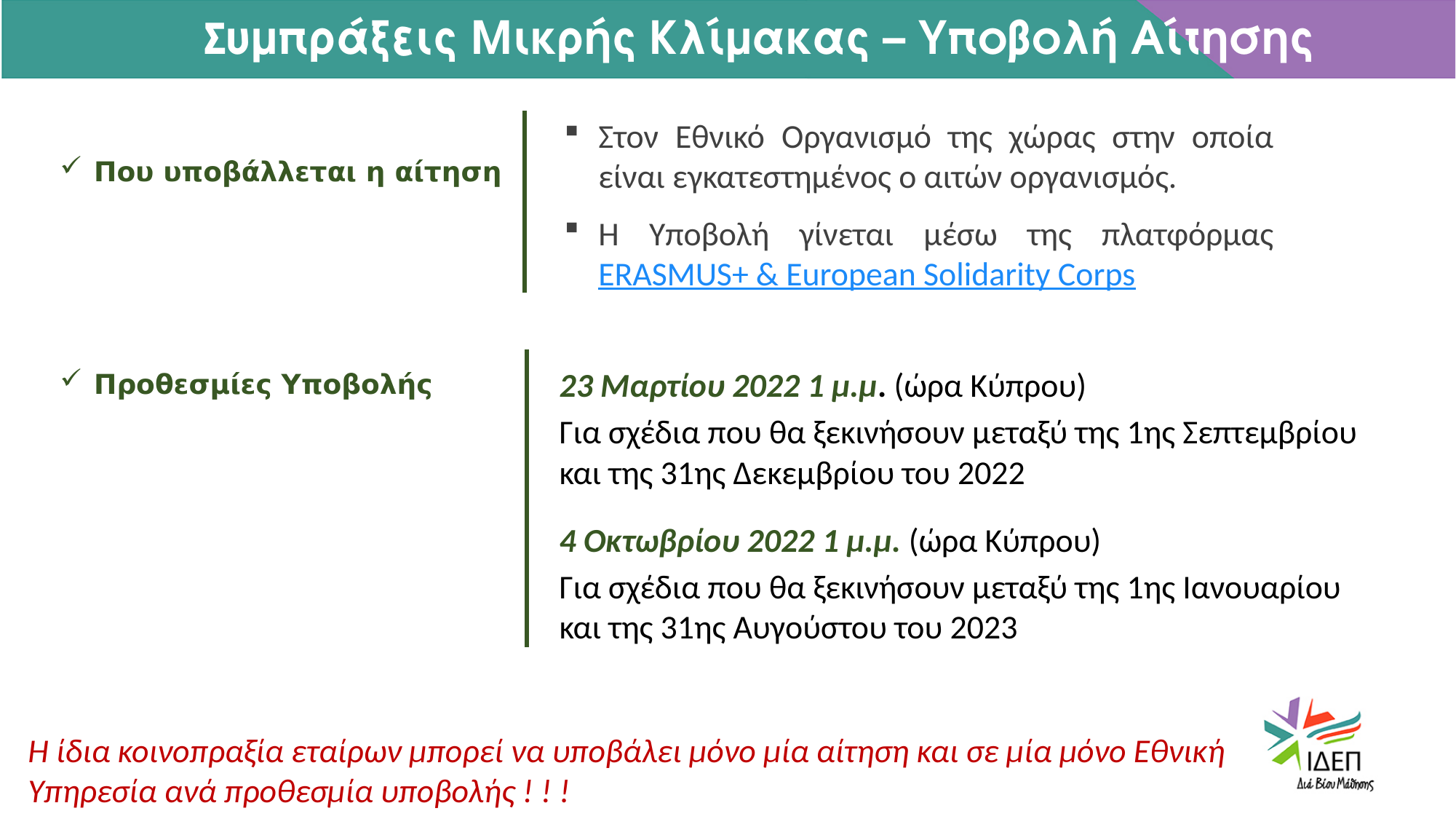

Συμπράξεις Μικρής Κλίμακας – Υποβολή Αίτησης
Στον Εθνικό Οργανισμό της χώρας στην οποία είναι εγκατεστημένος ο αιτών οργανισμός.

Η Υποβολή γίνεται μέσω της πλατφόρμας ERASMUS+ & European Solidarity Corps

Που υποβάλλεται η αίτηση

Προθεσμίες Υποβολής

23 Μαρτίου 2022 1 μ.μ. (ώρα Κύπρου)
Για σχέδια που θα ξεκινήσουν μεταξύ της 1ης Σεπτεμβρίου και της 31ης Δεκεμβρίου του 2022

4 Οκτωβρίου 2022 1 μ.μ. (ώρα Κύπρου)
Για σχέδια που θα ξεκινήσουν μεταξύ της 1ης Ιανουαρίου και της 31ης Αυγούστου του 2023
H ίδια κοινοπραξία εταίρων μπορεί να υποβάλει μόνο μία αίτηση και σε μία μόνο Εθνική Υπηρεσία ανά προθεσμία υποβολής ! ! !